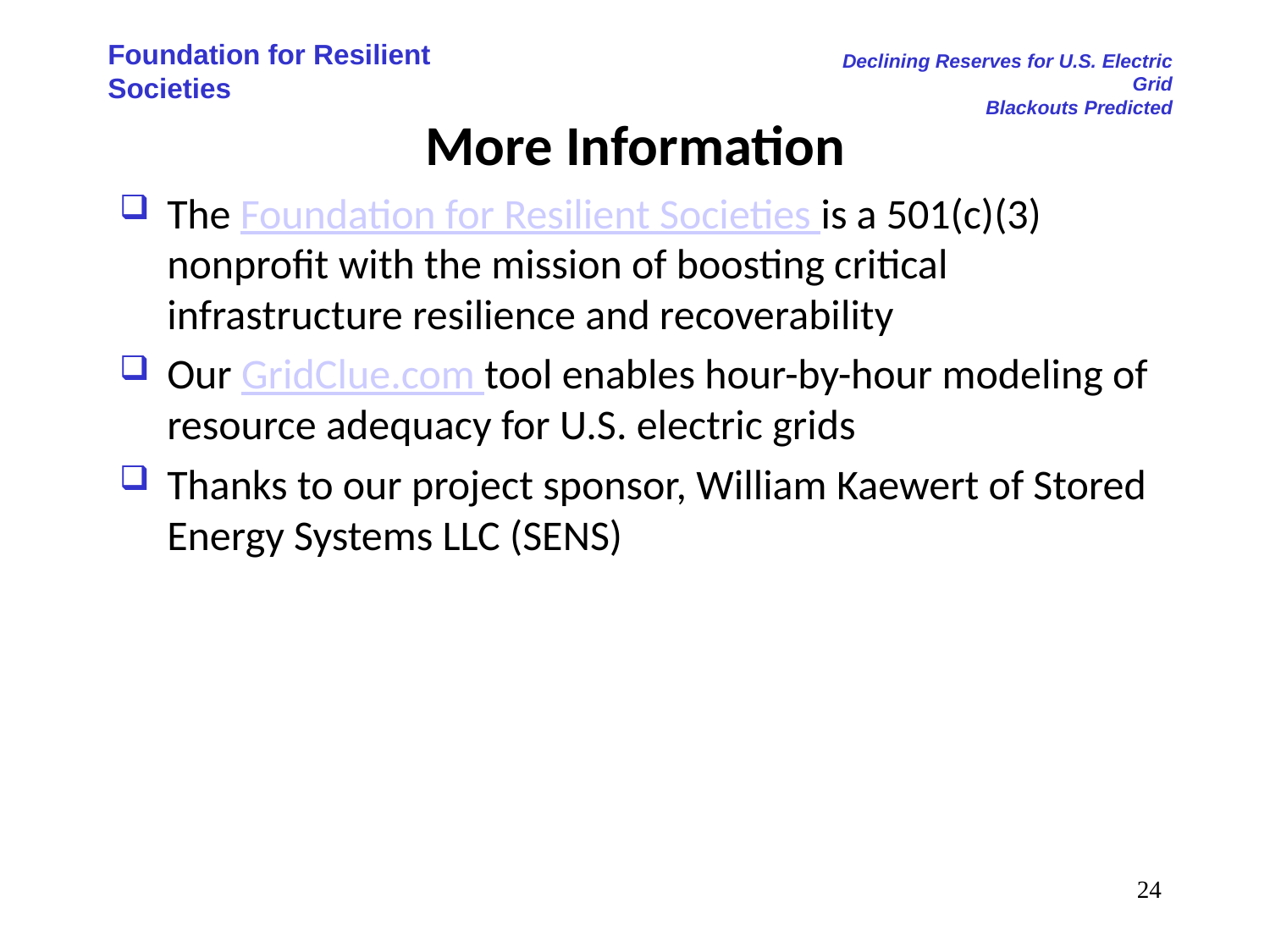

# More Information
The Foundation for Resilient Societies is a 501(c)(3) nonprofit with the mission of boosting critical infrastructure resilience and recoverability
Our GridClue.com tool enables hour-by-hour modeling of resource adequacy for U.S. electric grids
Thanks to our project sponsor, William Kaewert of Stored Energy Systems LLC (SENS)
24